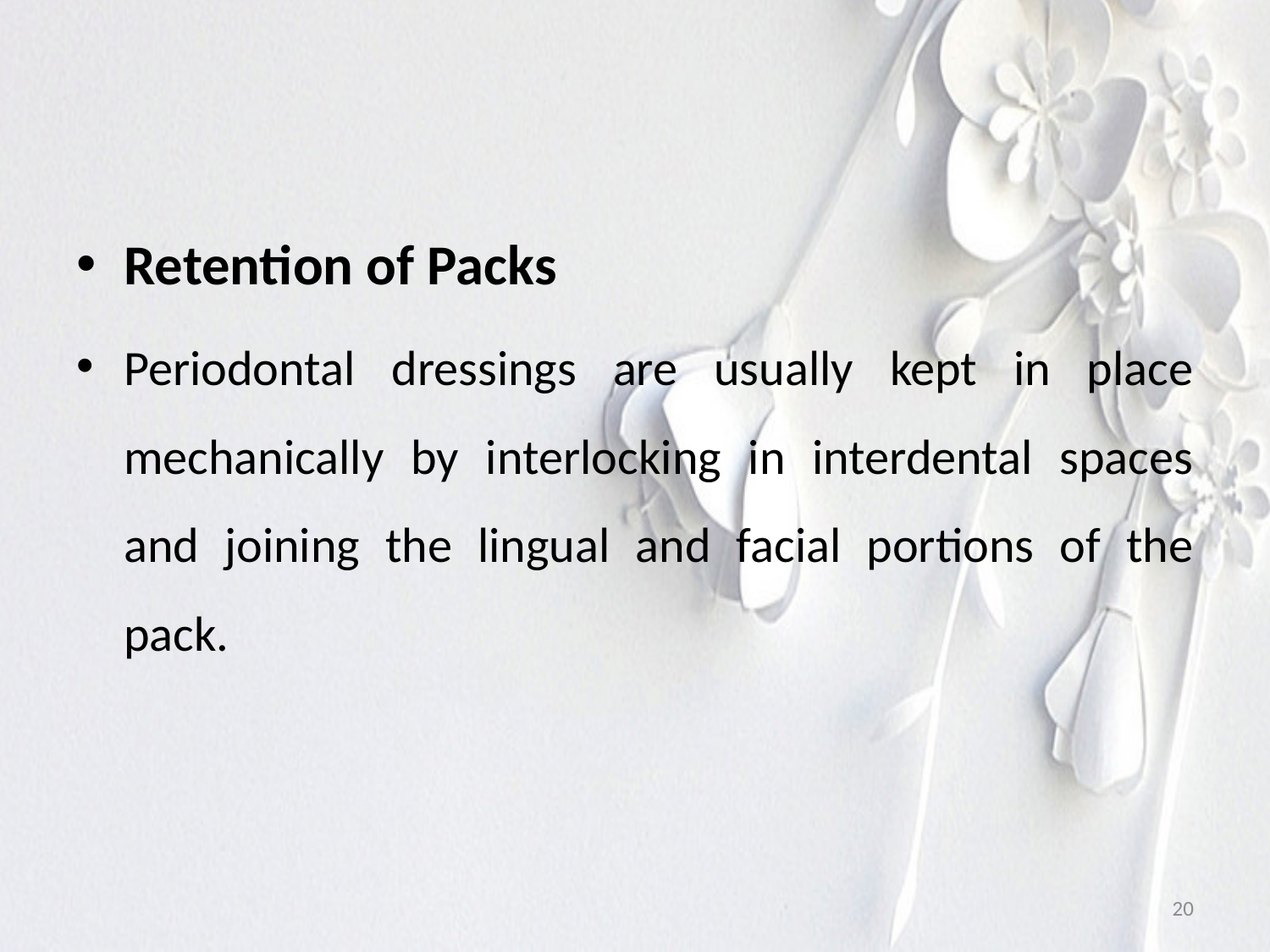

#
Retention of Packs
Periodontal dressings are usually kept in place mechanically by interlocking in interdental spaces and joining the lingual and facial portions of the pack.
20